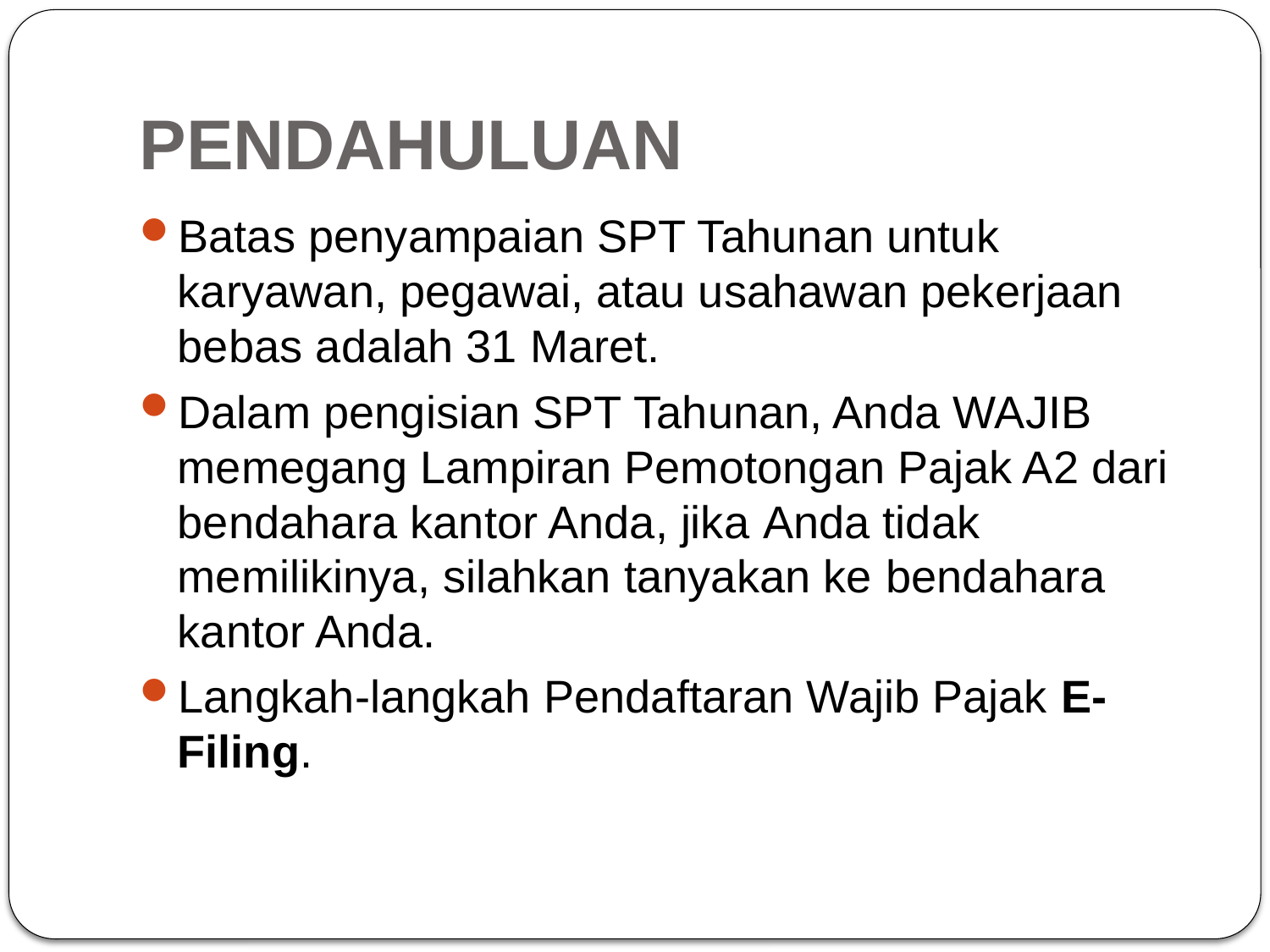

# PENDAHULUAN
Batas penyampaian SPT Tahunan untuk karyawan, pegawai, atau usahawan pekerjaan bebas adalah 31 Maret.
Dalam pengisian SPT Tahunan, Anda WAJIB memegang Lampiran Pemotongan Pajak A2 dari bendahara kantor Anda, jika Anda tidak memilikinya, silahkan tanyakan ke bendahara kantor Anda.
Langkah-langkah Pendaftaran Wajib Pajak E-Filing.